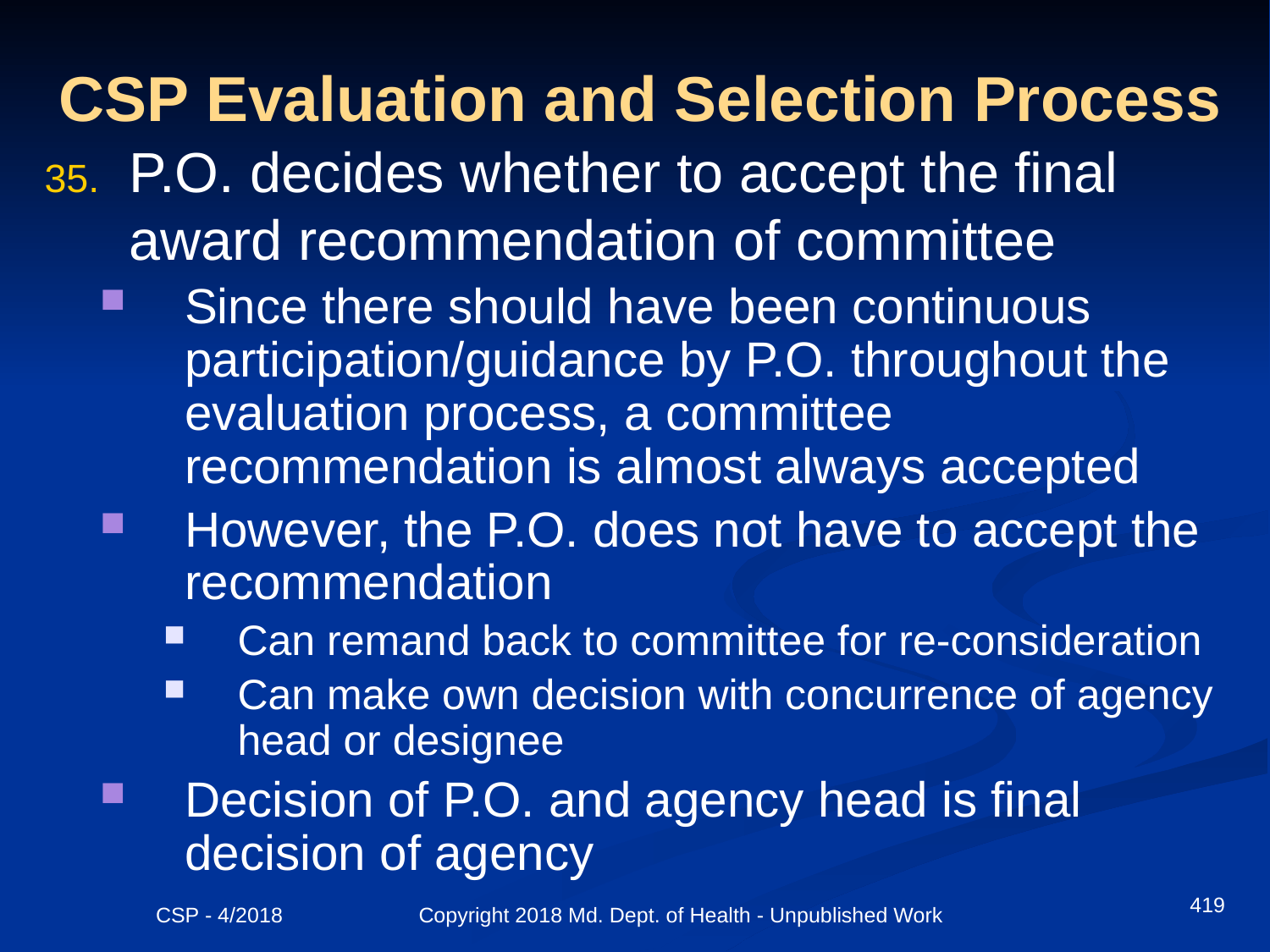

# CSP Evaluation and Selection Process
P.O. decides whether to accept the final award recommendation of committee
Since there should have been continuous participation/guidance by P.O. throughout the evaluation process, a committee recommendation is almost always accepted
However, the P.O. does not have to accept the recommendation
Can remand back to committee for re-consideration
Can make own decision with concurrence of agency head or designee
Decision of P.O. and agency head is final decision of agency

419
CSP - 4/2018                       Copyright 2018 Md. Dept. of Health - Unpublished Work